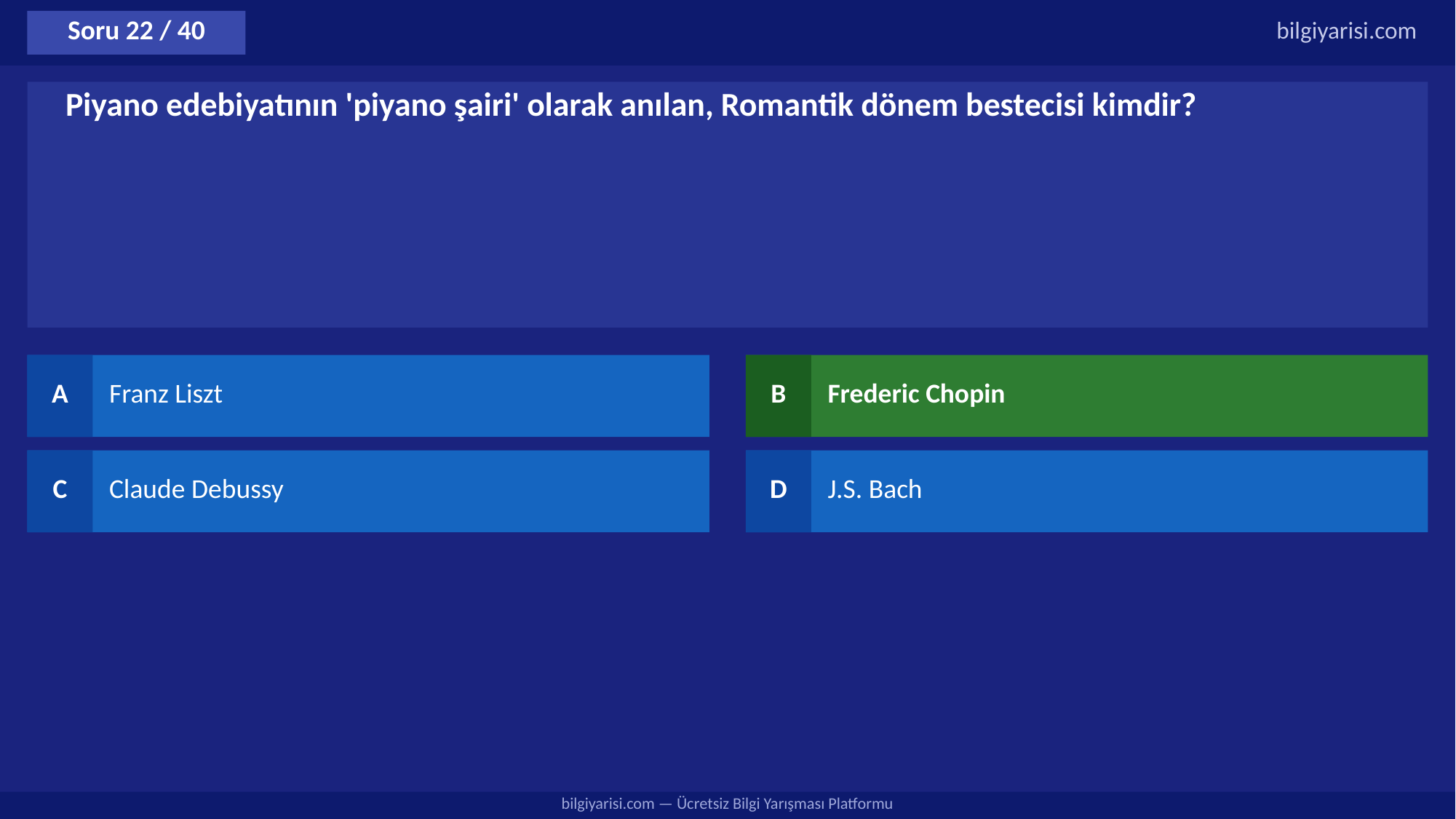

Soru 22 / 40
bilgiyarisi.com

Piyano edebiyatının 'piyano şairi' olarak anılan, Romantik dönem bestecisi kimdir?

A
Franz Liszt

B
Frederic Chopin

C
Claude Debussy

D
J.S. Bach
bilgiyarisi.com — Ücretsiz Bilgi Yarışması Platformu